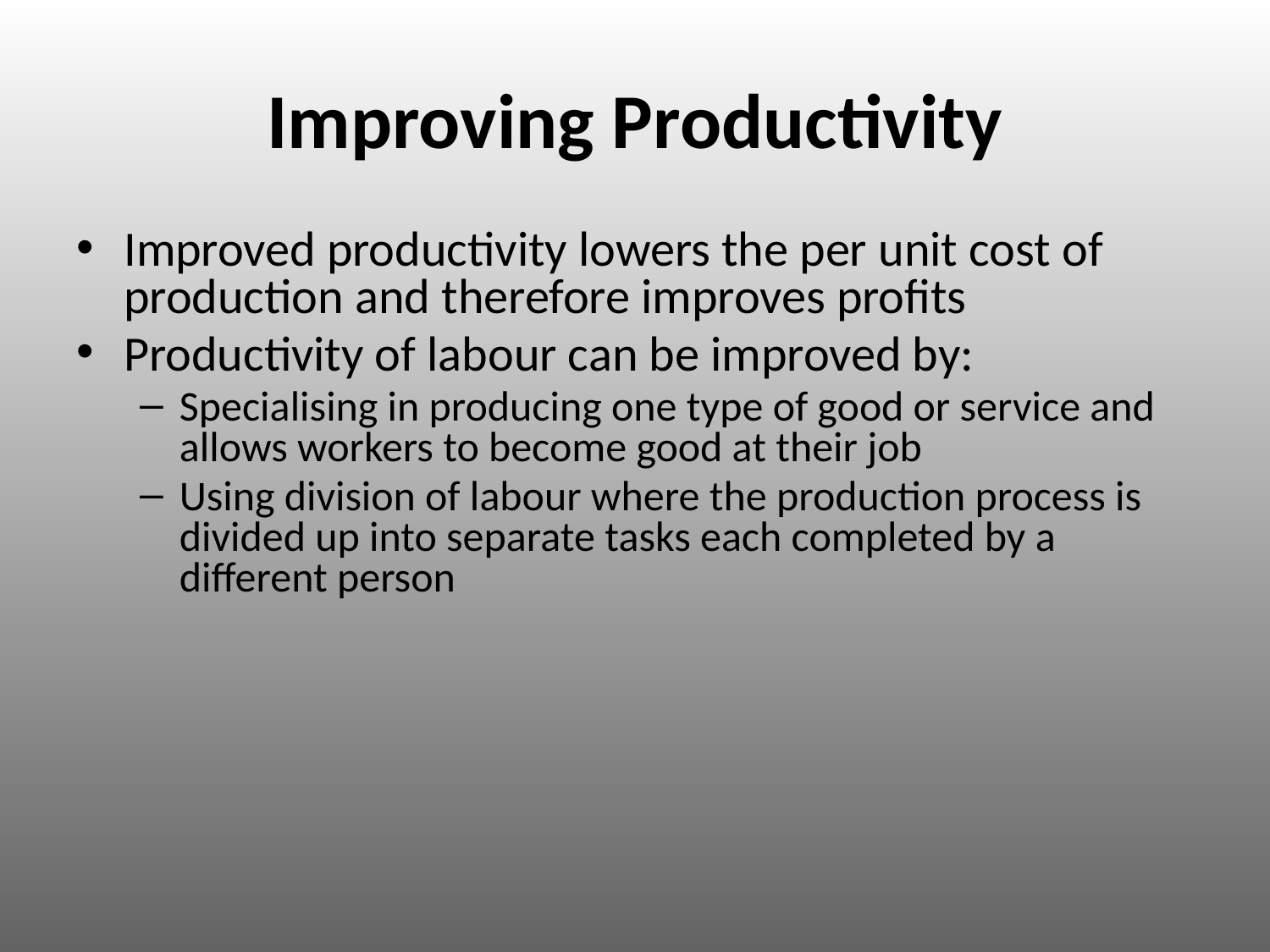

# Improving Productivity
Improved productivity lowers the per unit cost of production and therefore improves profits
Productivity of labour can be improved by:
Specialising in producing one type of good or service and allows workers to become good at their job
Using division of labour where the production process is divided up into separate tasks each completed by a different person